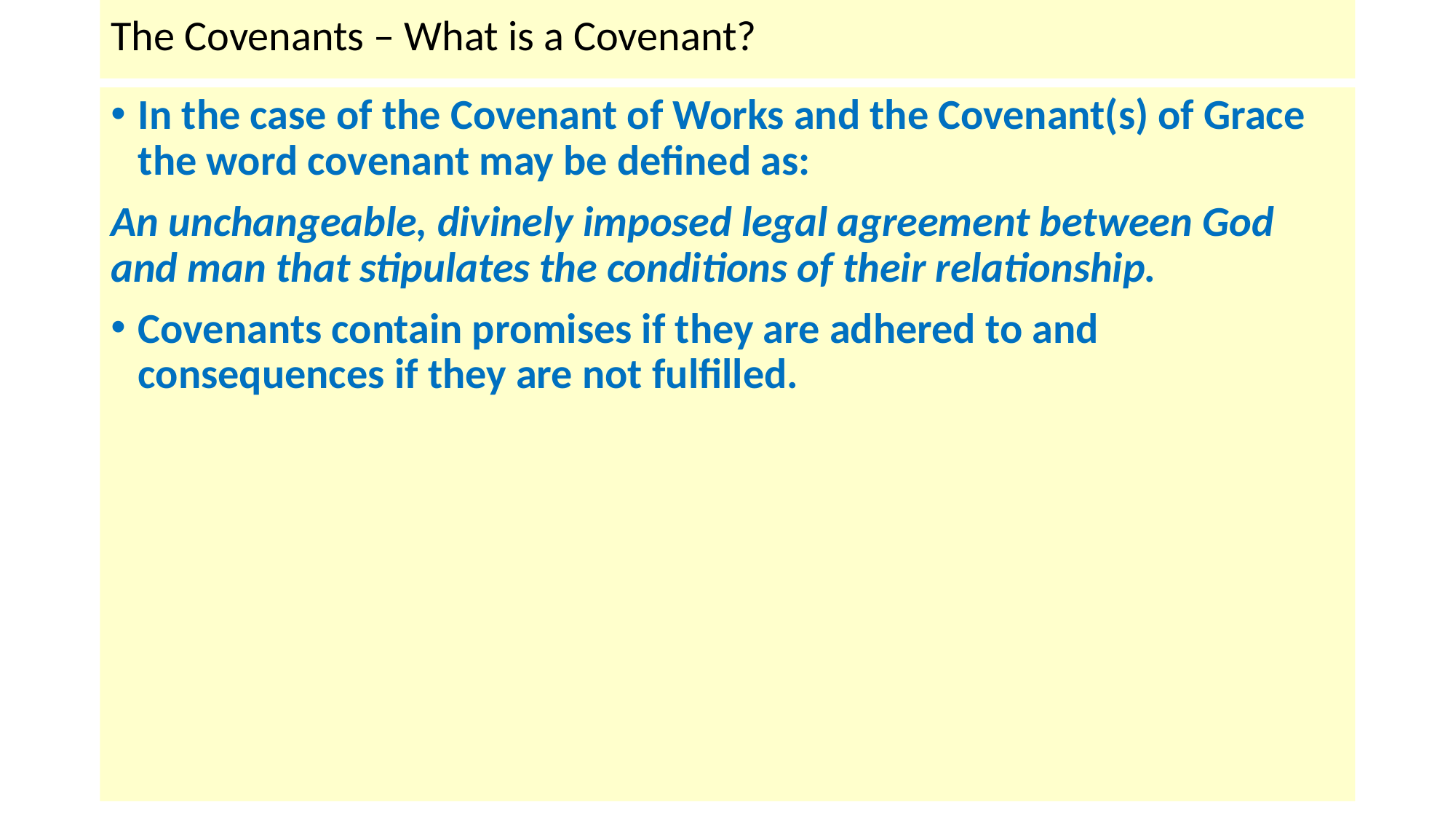

# The Covenants – What is a Covenant?
In the case of the Covenant of Works and the Covenant(s) of Grace the word covenant may be defined as:
An unchangeable, divinely imposed legal agreement between God and man that stipulates the conditions of their relationship.
Covenants contain promises if they are adhered to and consequences if they are not fulfilled.